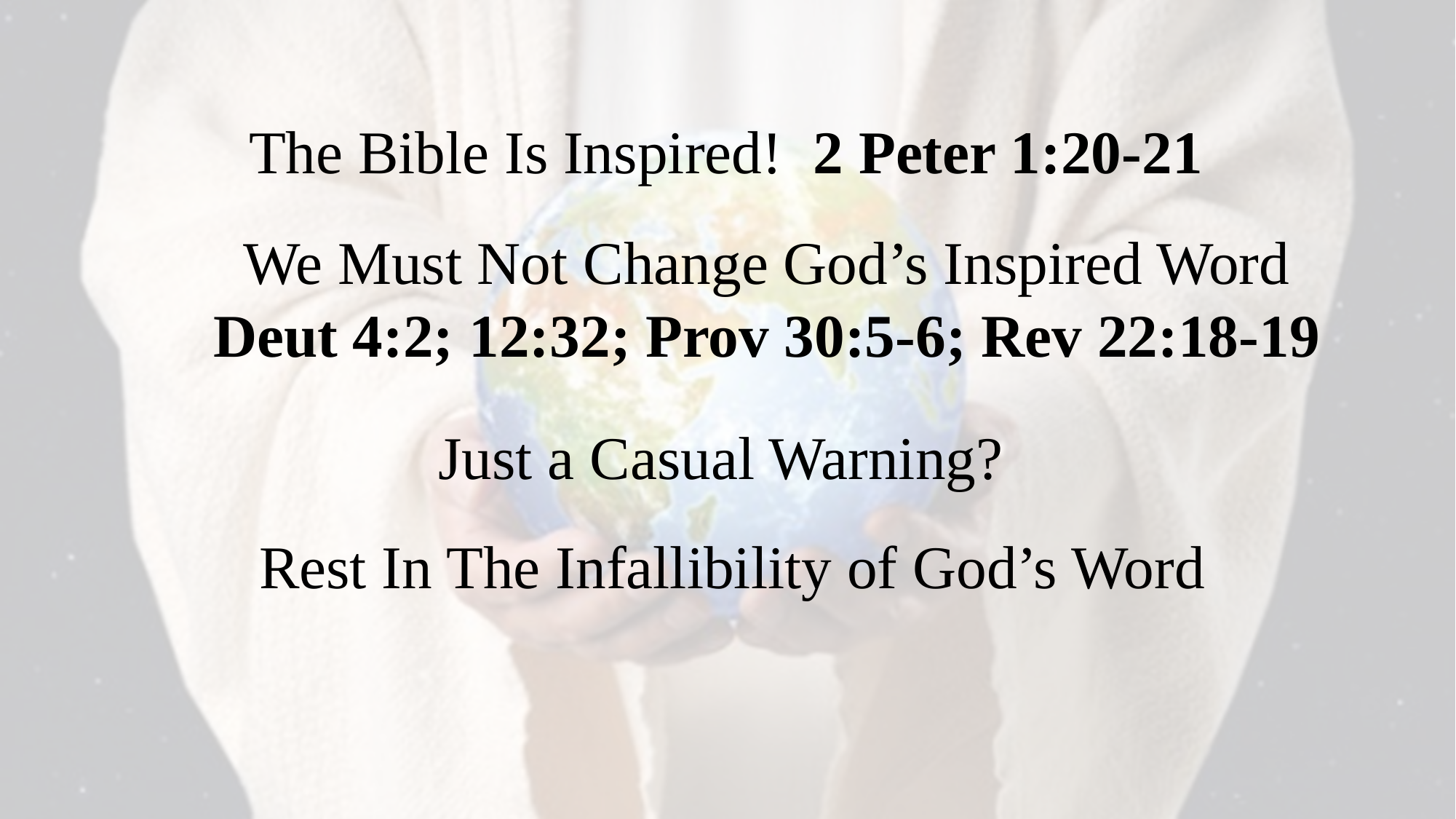

The Bible Is Inspired!  2 Peter 1:20-21
We Must Not Change God’s Inspired Word
Deut 4:2; 12:32; Prov 30:5-6; Rev 22:18-19
Just a Casual Warning?
Rest In The Infallibility of God’s Word